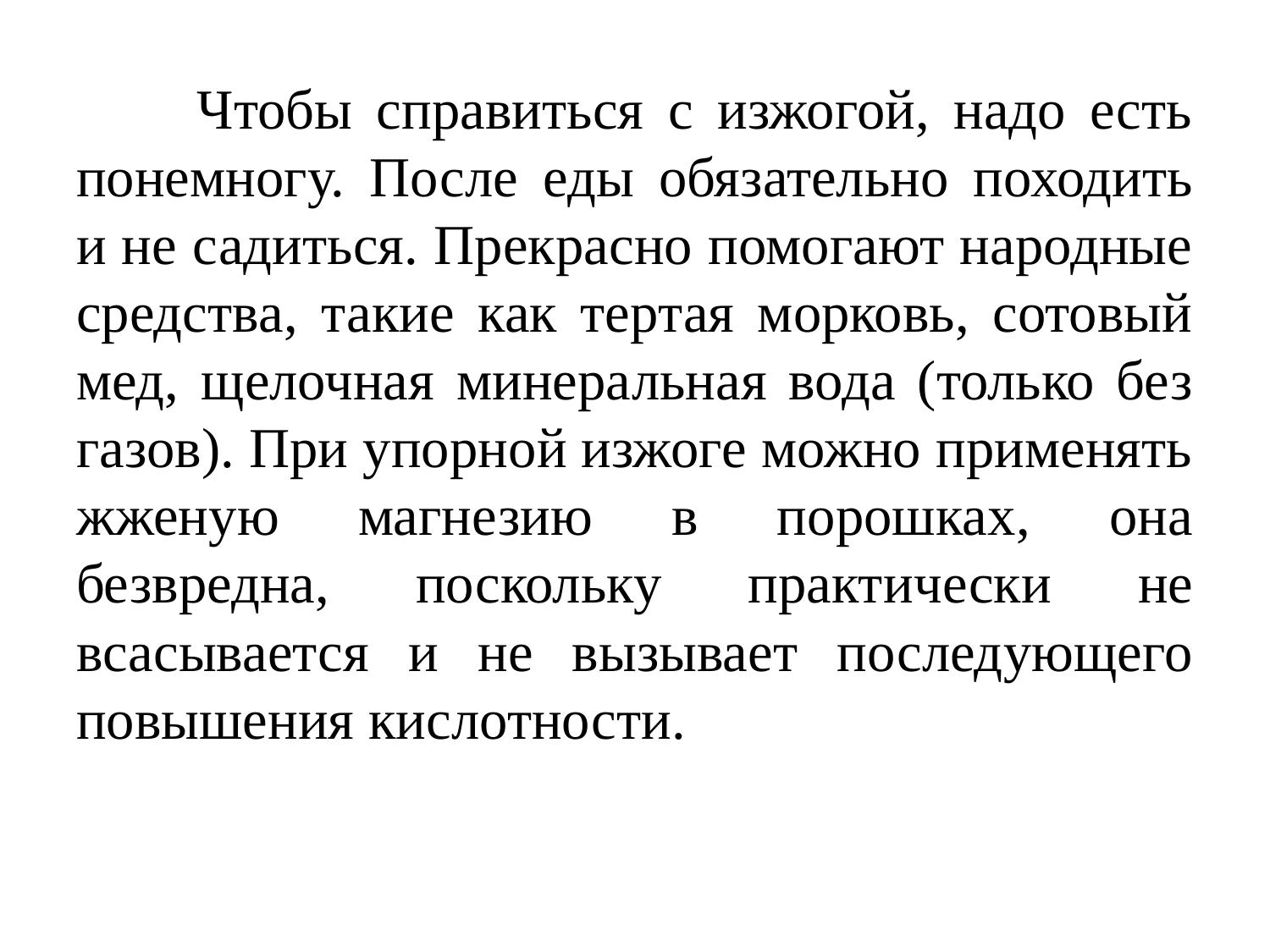

Чтобы справиться с изжогой, надо есть понемногу. Пос­ле еды обязательно походить и не садиться. Прекрасно помогают народные средства, такие как тертая морковь, сотовый мед, щелочная минеральная вода (только без газов). При упорной изжоге можно применять жженую магнезию в порошках, она безвредна, поскольку практи­чески не всасывается и не вызывает последующего повы­шения кислотности.